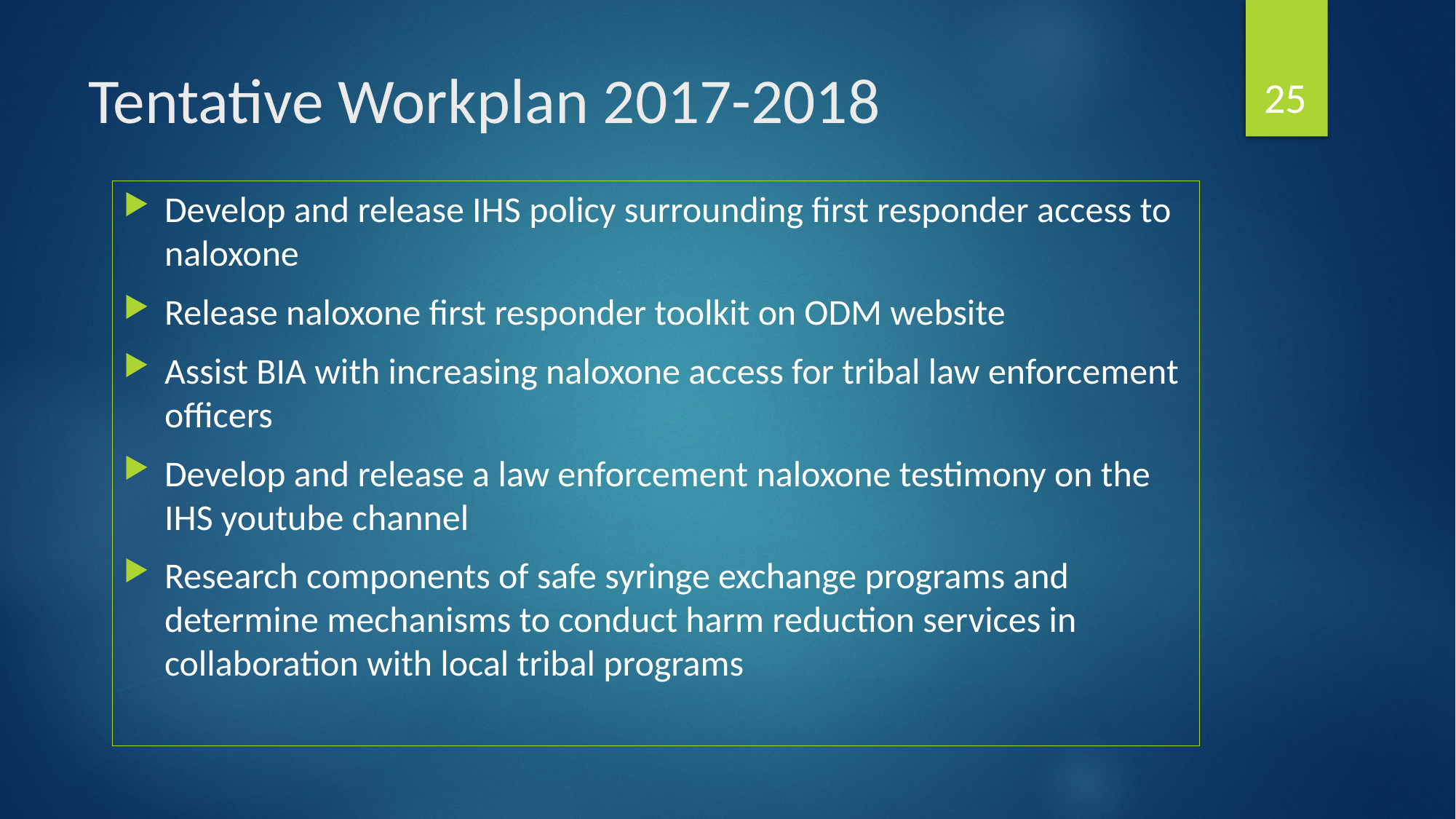

25
# Tentative Workplan 2017-2018
Develop and release IHS policy surrounding first responder access to naloxone
Release naloxone first responder toolkit on ODM website
Assist BIA with increasing naloxone access for tribal law enforcement officers
Develop and release a law enforcement naloxone testimony on the IHS youtube channel
Research components of safe syringe exchange programs and determine mechanisms to conduct harm reduction services in collaboration with local tribal programs